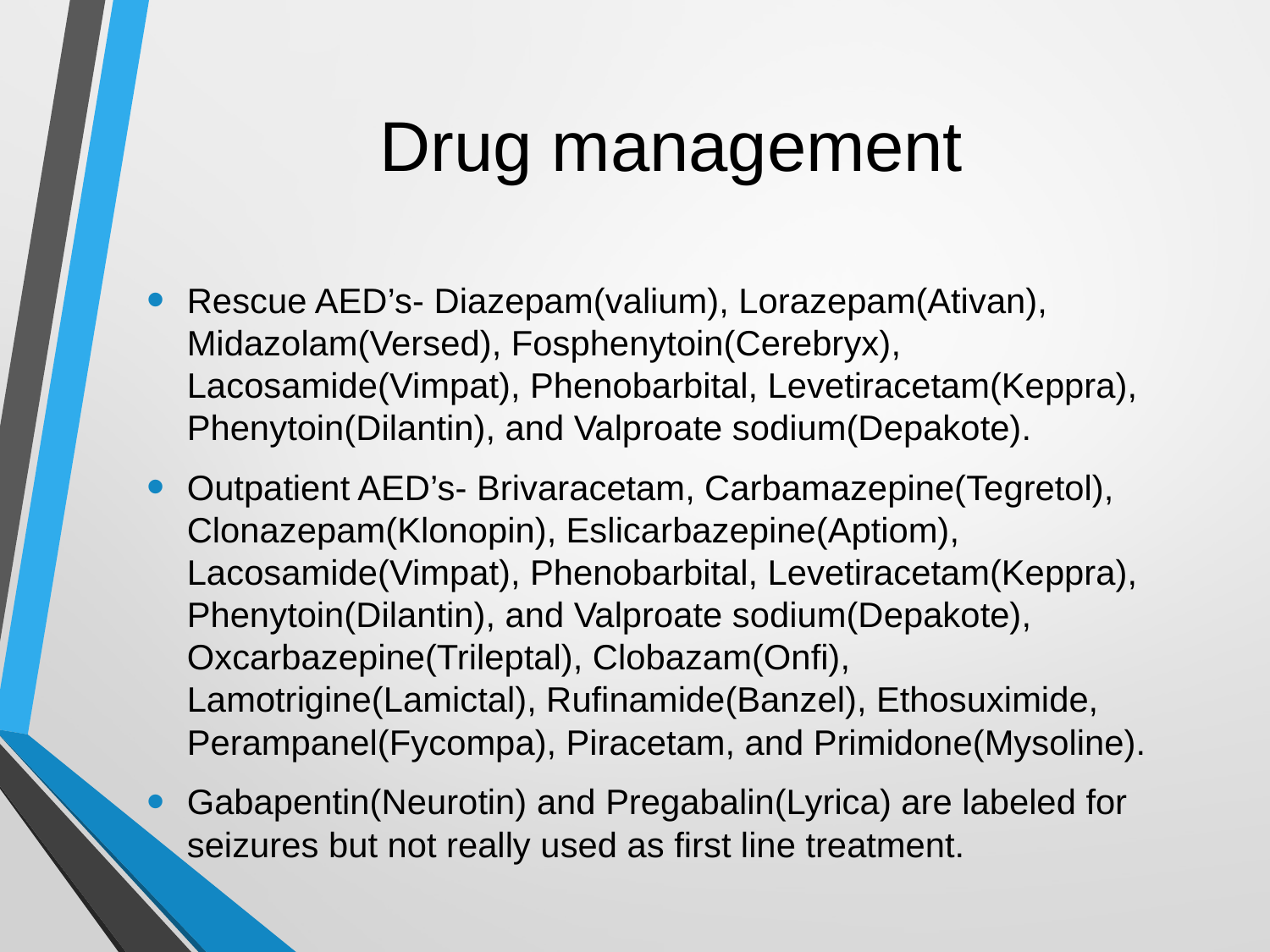

# Drug management
Rescue AED’s- Diazepam(valium), Lorazepam(Ativan), Midazolam(Versed), Fosphenytoin(Cerebryx), Lacosamide(Vimpat), Phenobarbital, Levetiracetam(Keppra), Phenytoin(Dilantin), and Valproate sodium(Depakote).
Outpatient AED’s- Brivaracetam, Carbamazepine(Tegretol), Clonazepam(Klonopin), Eslicarbazepine(Aptiom), Lacosamide(Vimpat), Phenobarbital, Levetiracetam(Keppra), Phenytoin(Dilantin), and Valproate sodium(Depakote), Oxcarbazepine(Trileptal), Clobazam(Onfi), Lamotrigine(Lamictal), Rufinamide(Banzel), Ethosuximide, Perampanel(Fycompa), Piracetam, and Primidone(Mysoline).
Gabapentin(Neurotin) and Pregabalin(Lyrica) are labeled for seizures but not really used as first line treatment.